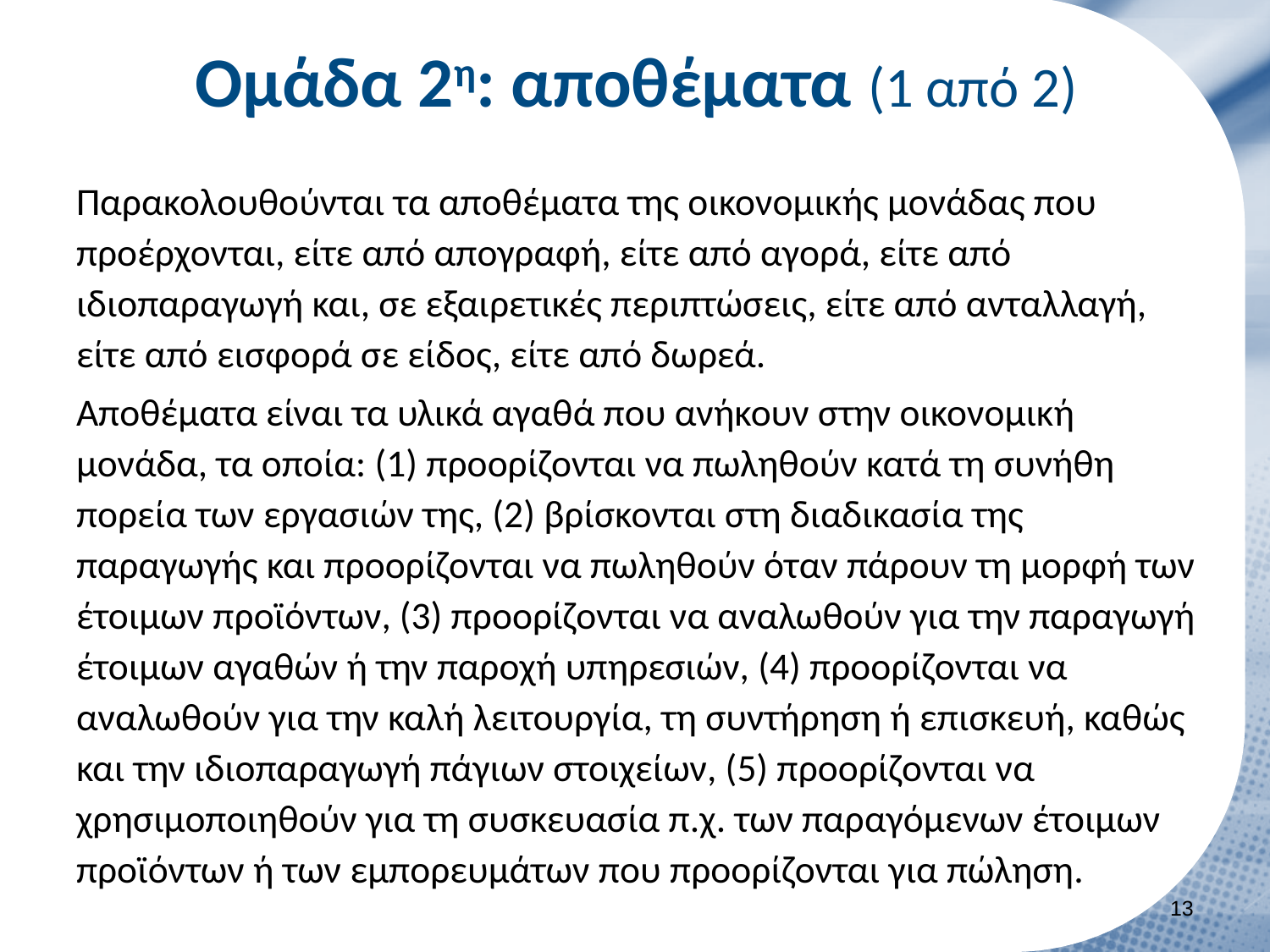

# Ομάδα 2η: αποθέματα (1 από 2)
Παρακολουθούνται τα αποθέματα της οικονομικής μονάδας που προέρχονται, είτε από απογραφή, είτε από αγορά, είτε από ιδιοπαραγωγή και, σε εξαιρετικές περιπτώσεις, είτε από ανταλλαγή, είτε από εισφορά σε είδος, είτε από δωρεά.
Αποθέματα είναι τα υλικά αγαθά που ανήκουν στην οικονομική μονάδα, τα οποία: (1) προορίζονται να πωληθούν κατά τη συνήθη πορεία των εργασιών της, (2) βρίσκονται στη διαδικασία της παραγωγής και προορίζονται να πωληθούν όταν πάρουν τη μορφή των έτοιμων προϊόντων, (3) προορίζονται να αναλωθούν για την παραγωγή έτοιμων αγαθών ή την παροχή υπηρεσιών, (4) προορίζονται να αναλωθούν για την καλή λειτουργία, τη συντήρηση ή επισκευή, καθώς και την ιδιοπαραγωγή πάγιων στοιχείων, (5) προορίζονται να χρησιμοποιηθούν για τη συσκευασία π.χ. των παραγόμενων έτοιμων προϊόντων ή των εμπορευμάτων που προορίζονται για πώληση.
13